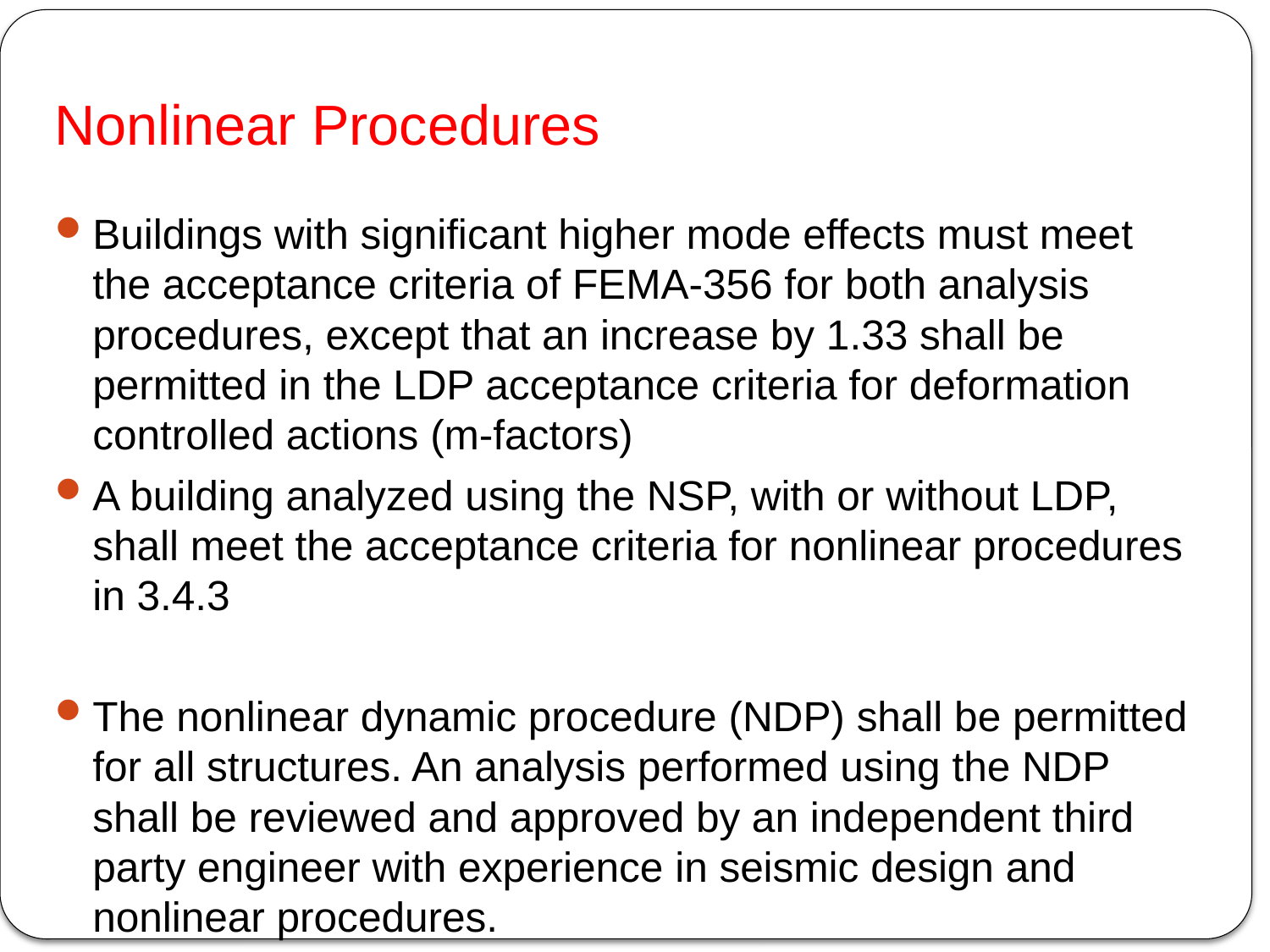

# Nonlinear Procedures
Buildings with significant higher mode effects must meet the acceptance criteria of FEMA-356 for both analysis procedures, except that an increase by 1.33 shall be permitted in the LDP acceptance criteria for deformation controlled actions (m-factors)
A building analyzed using the NSP, with or without LDP, shall meet the acceptance criteria for nonlinear procedures in 3.4.3

The nonlinear dynamic procedure (NDP) shall be permitted for all structures. An analysis performed using the NDP shall be reviewed and approved by an independent third party engineer with experience in seismic design and nonlinear procedures.